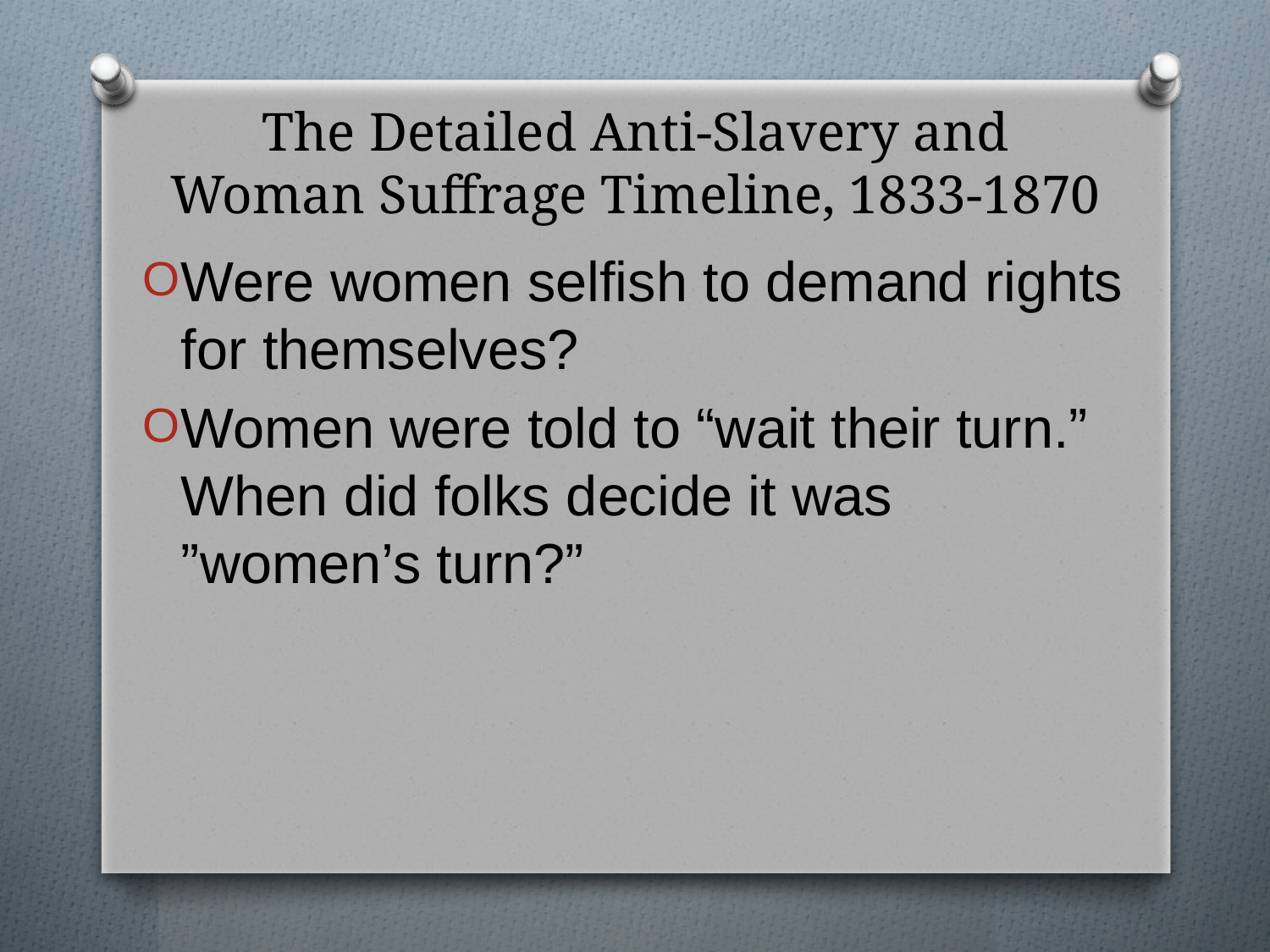

# The Detailed Anti-Slavery and Woman Suffrage Timeline, 1833-1870
Were women selfish to demand rights for themselves?
Women were told to “wait their turn.” When did folks decide it was ”women’s turn?”